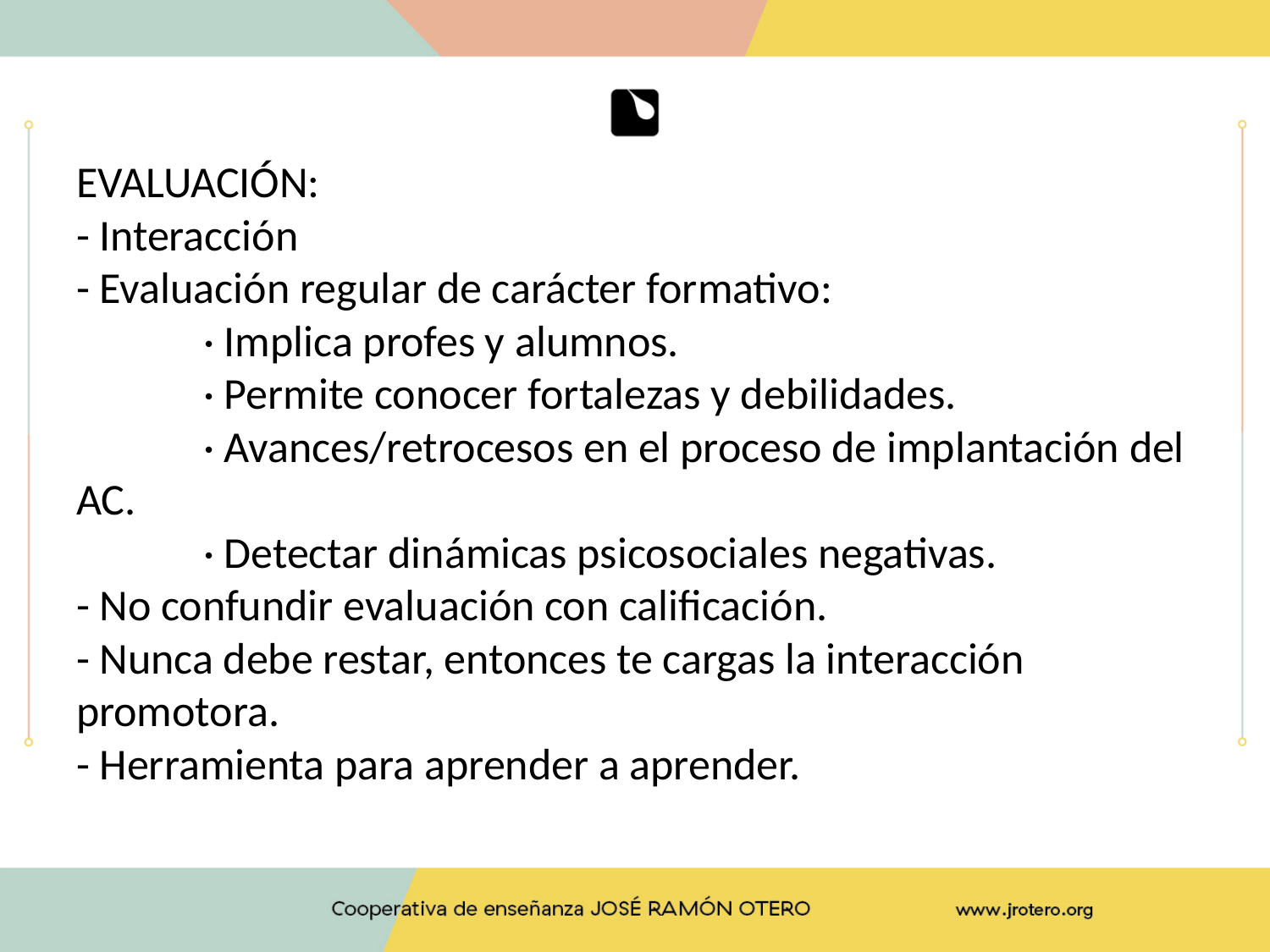

# EVALUACIÓN: - Interacción - Evaluación regular de carácter formativo: · Implica profes y alumnos. · Permite conocer fortalezas y debilidades. · Avances/retrocesos en el proceso de implantación del AC. · Detectar dinámicas psicosociales negativas. - No confundir evaluación con calificación. - Nunca debe restar, entonces te cargas la interacción promotora. - Herramienta para aprender a aprender.